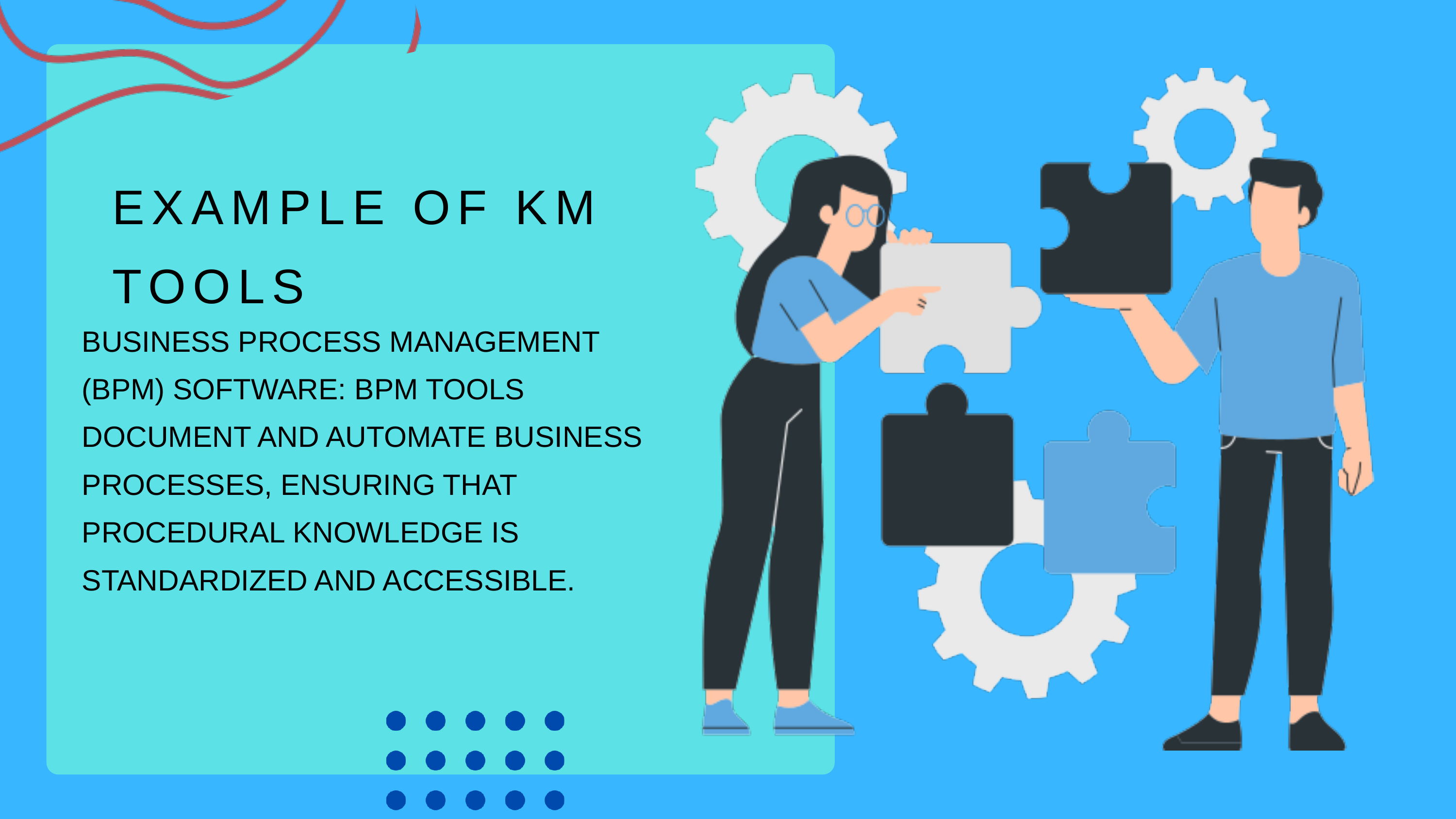

EXAMPLE OF KM TOOLS
BUSINESS PROCESS MANAGEMENT (BPM) SOFTWARE: BPM TOOLS DOCUMENT AND AUTOMATE BUSINESS PROCESSES, ENSURING THAT PROCEDURAL KNOWLEDGE IS STANDARDIZED AND ACCESSIBLE.